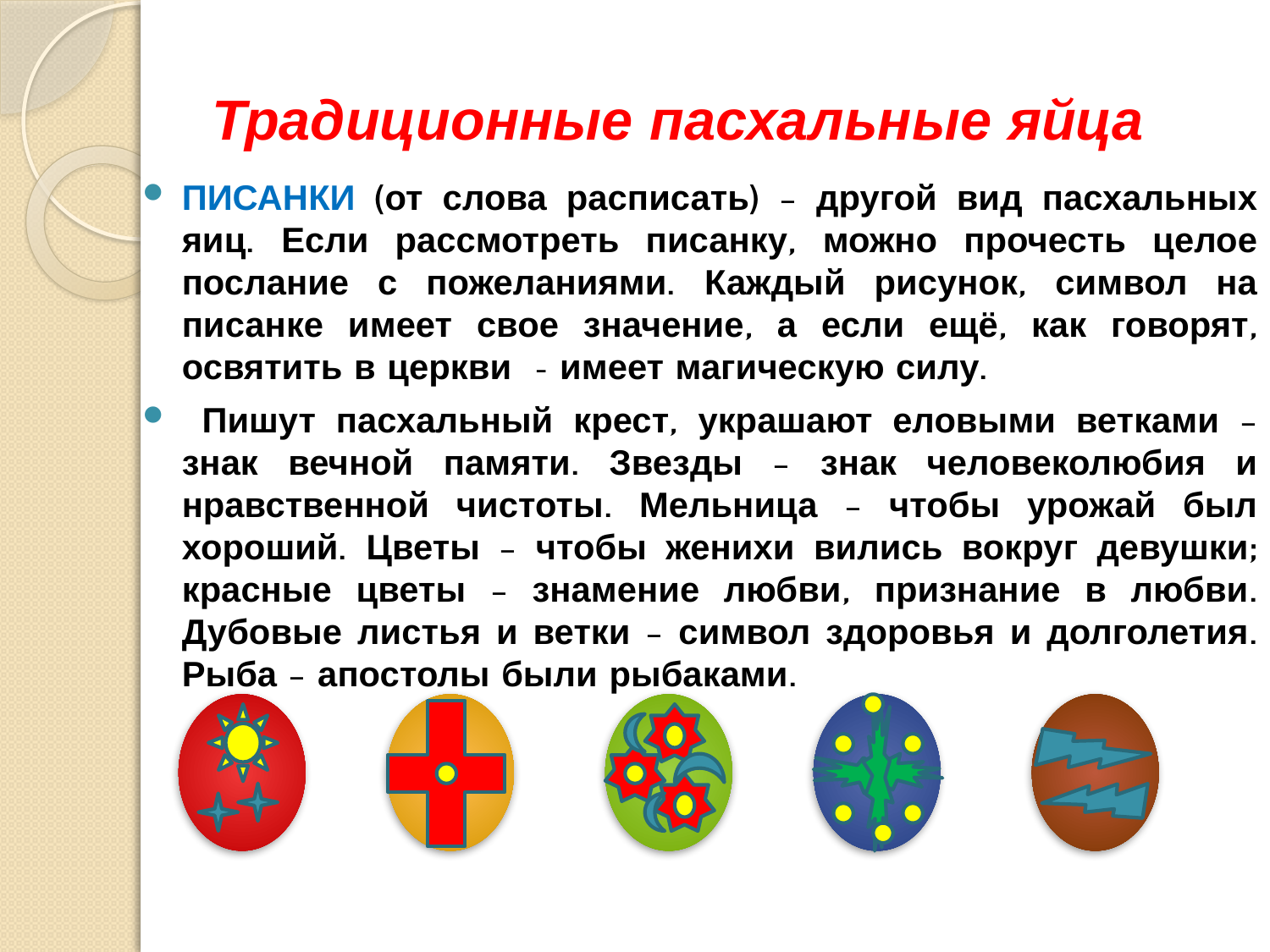

# Традиционные пасхальные яйца
ПИСАНКИ (от слова расписать) – другой вид пасхальных яиц. Если рассмотреть писанку, можно прочесть целое послание с пожеланиями. Каждый рисунок, символ на писанке имеет свое значение, а если ещё, как говорят, освятить в церкви  - имеет магическую силу.
 Пишут пасхальный крест, украшают еловыми ветками – знак вечной памяти. Звезды – знак человеколюбия и нравственной чистоты. Мельница – чтобы урожай был хороший. Цветы – чтобы женихи вились вокруг девушки; красные цветы – знамение любви, признание в любви. Дубовые листья и ветки – символ здоровья и долголетия. Рыба – апостолы были рыбаками.